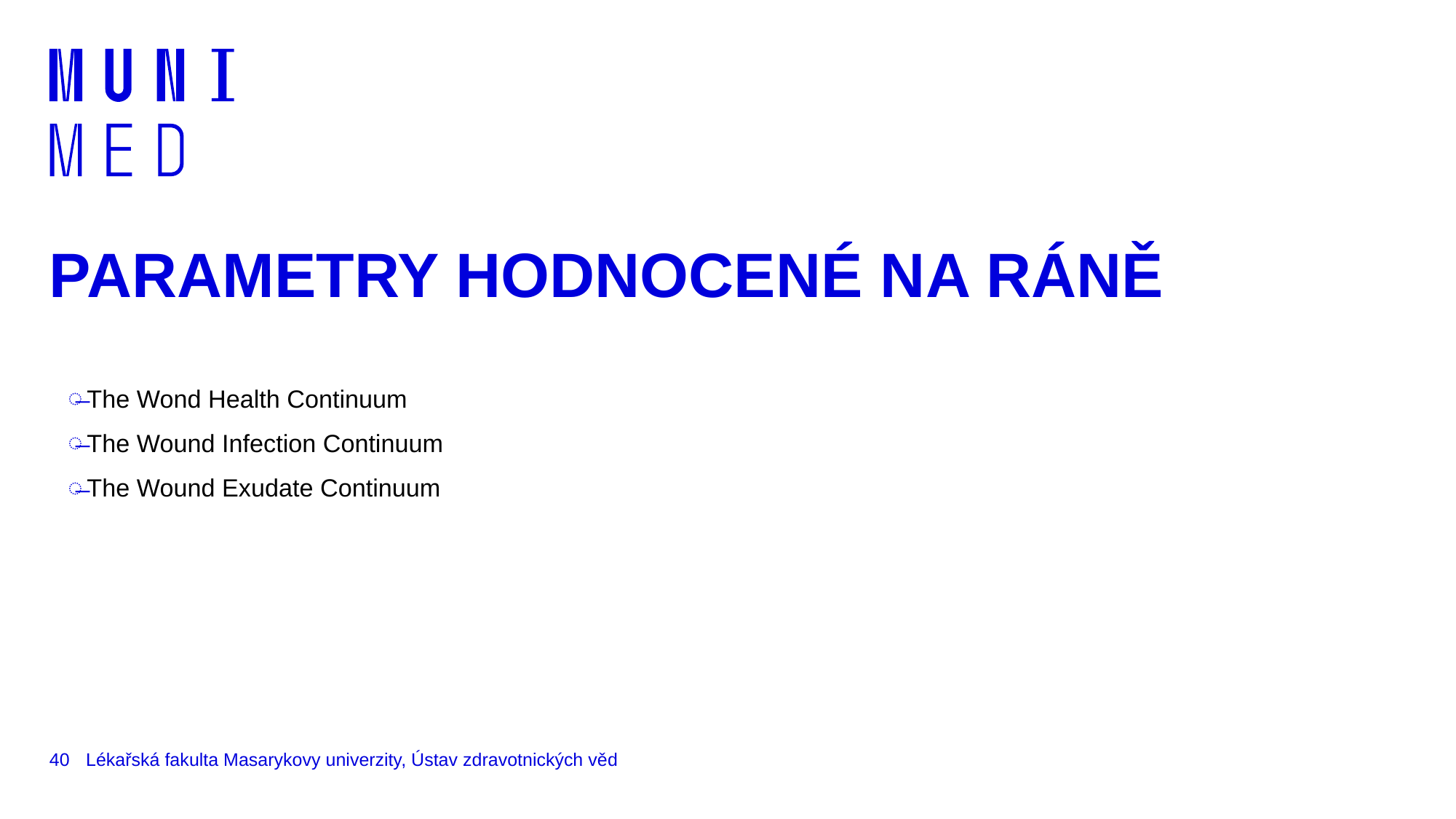

# PARAMETRY HODNOCENÉ NA RÁNĚ
The Wond Health Continuum
The Wound Infection Continuum
The Wound Exudate Continuum
40
Lékařská fakulta Masarykovy univerzity, Ústav zdravotnických věd